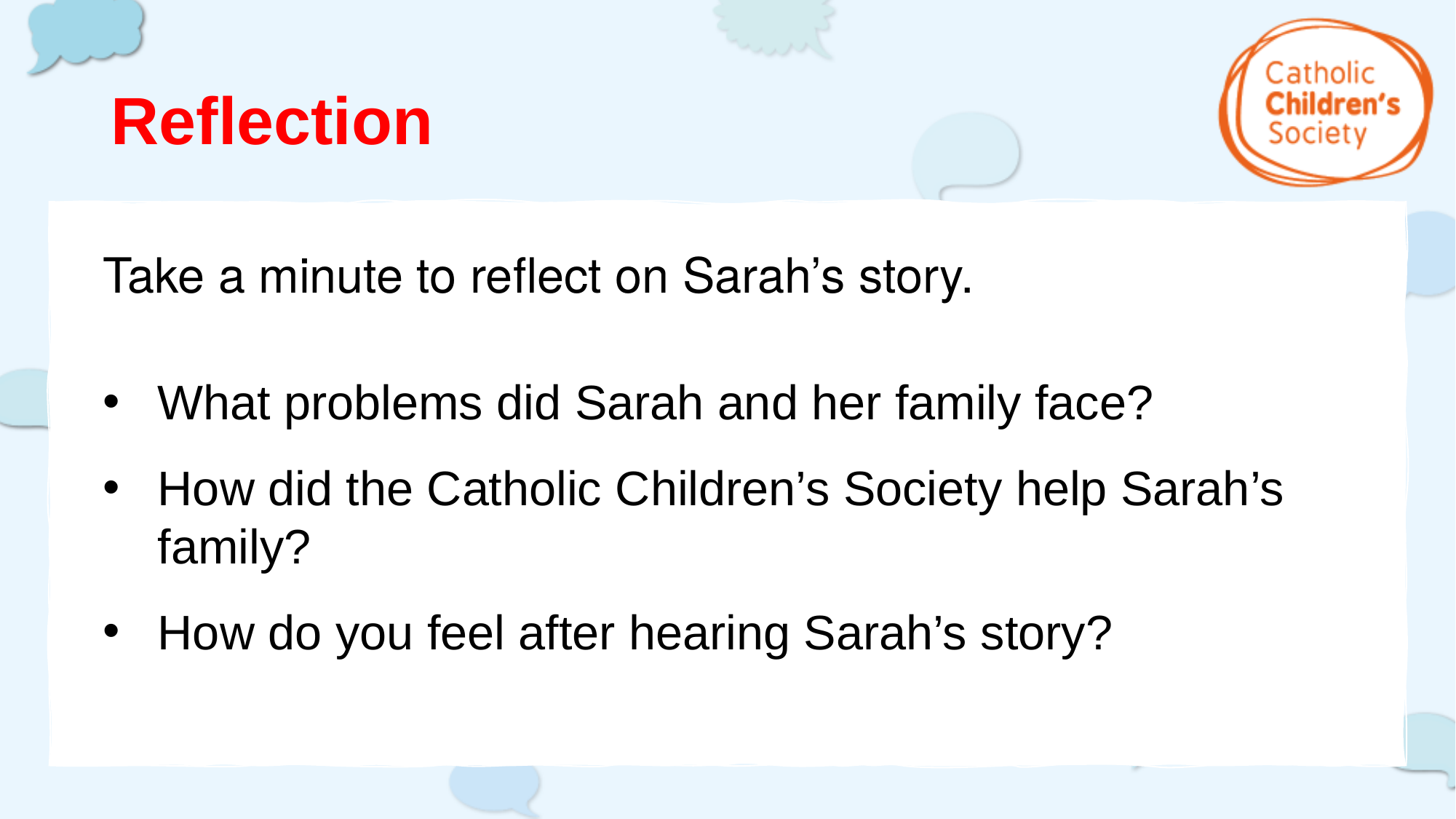

# Reflection

Take a minute to reflect on Sarah’s story.

What problems did Sarah and her family face?
How did the Catholic Children’s Society help Sarah’s family?
How do you feel after hearing Sarah’s story?